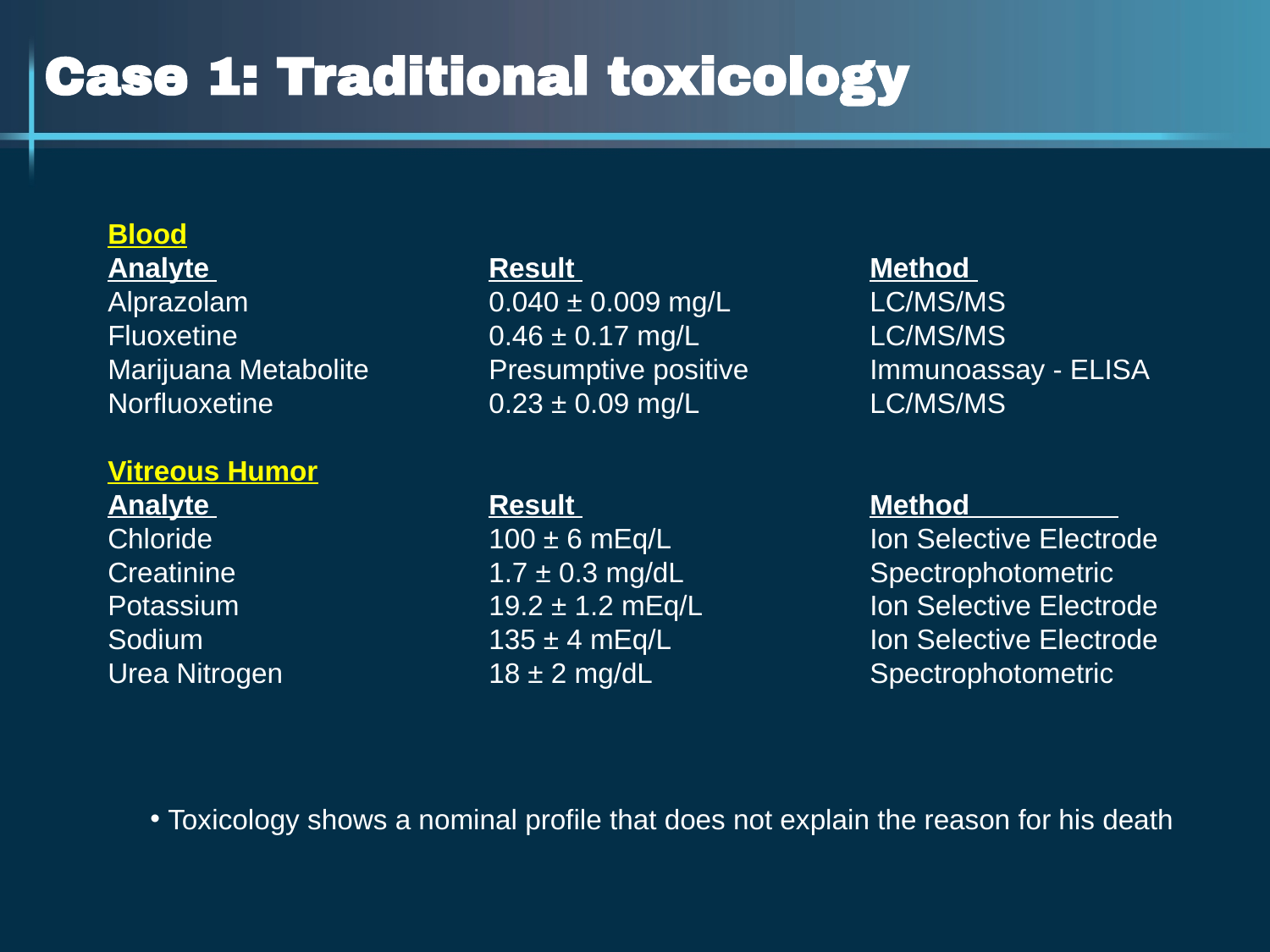

Case 1: Traditional toxicology
Blood
Analyte 			Result 			Method
Alprazolam 		0.040 ± 0.009 mg/L 		LC/MS/MS
Fluoxetine 		0.46 ± 0.17 mg/L 		LC/MS/MS
Marijuana Metabolite 	Presumptive positive 	Immunoassay - ELISA
Norfluoxetine 		0.23 ± 0.09 mg/L 		LC/MS/MS

Vitreous Humor
Analyte 			Result 			Method
Chloride 			100 ± 6 mEq/L 		Ion Selective Electrode
Creatinine 		1.7 ± 0.3 mg/dL 		Spectrophotometric
Potassium 		19.2 ± 1.2 mEq/L 		Ion Selective Electrode
Sodium 			135 ± 4 mEq/L 		Ion Selective Electrode
Urea Nitrogen 		18 ± 2 mg/dL 		Spectrophotometric

 Toxicology shows a nominal profile that does not explain the reason for his death